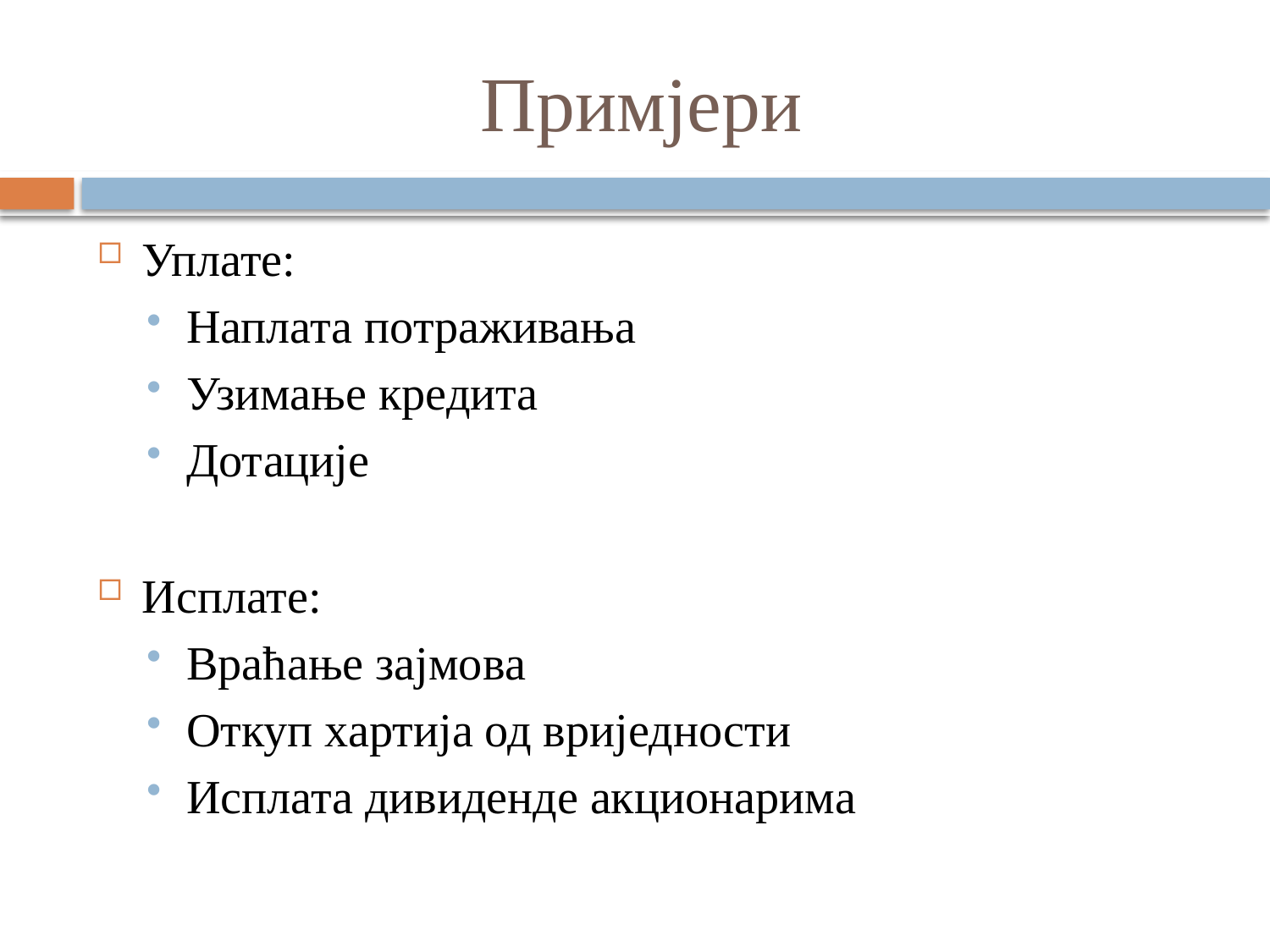

# Примјери
Уплате:
Наплата потраживања
Узимање кредита
Дотације

Исплате:
Враћање зајмова
Откуп хартија од вриједности
Исплата дивиденде акционарима